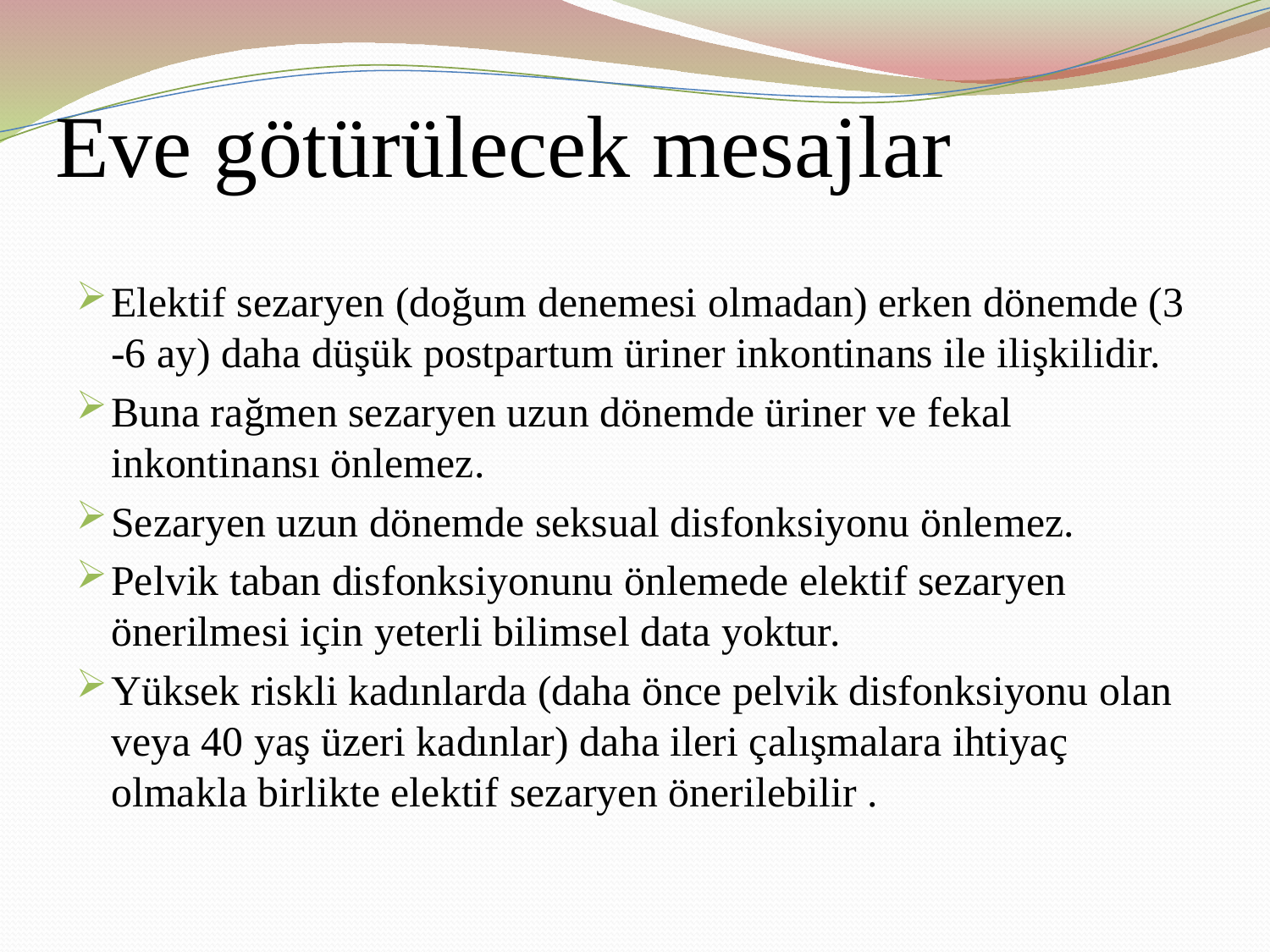

# Eve götürülecek mesajlar
Elektif sezaryen (doğum denemesi olmadan) erken dönemde (3 -6 ay) daha düşük postpartum üriner inkontinans ile ilişkilidir.
Buna rağmen sezaryen uzun dönemde üriner ve fekal inkontinansı önlemez.
Sezaryen uzun dönemde seksual disfonksiyonu önlemez.
Pelvik taban disfonksiyonunu önlemede elektif sezaryen önerilmesi için yeterli bilimsel data yoktur.
Yüksek riskli kadınlarda (daha önce pelvik disfonksiyonu olan  veya 40 yaş üzeri kadınlar) daha ileri çalışmalara ihtiyaç olmakla birlikte elektif sezaryen önerilebilir .